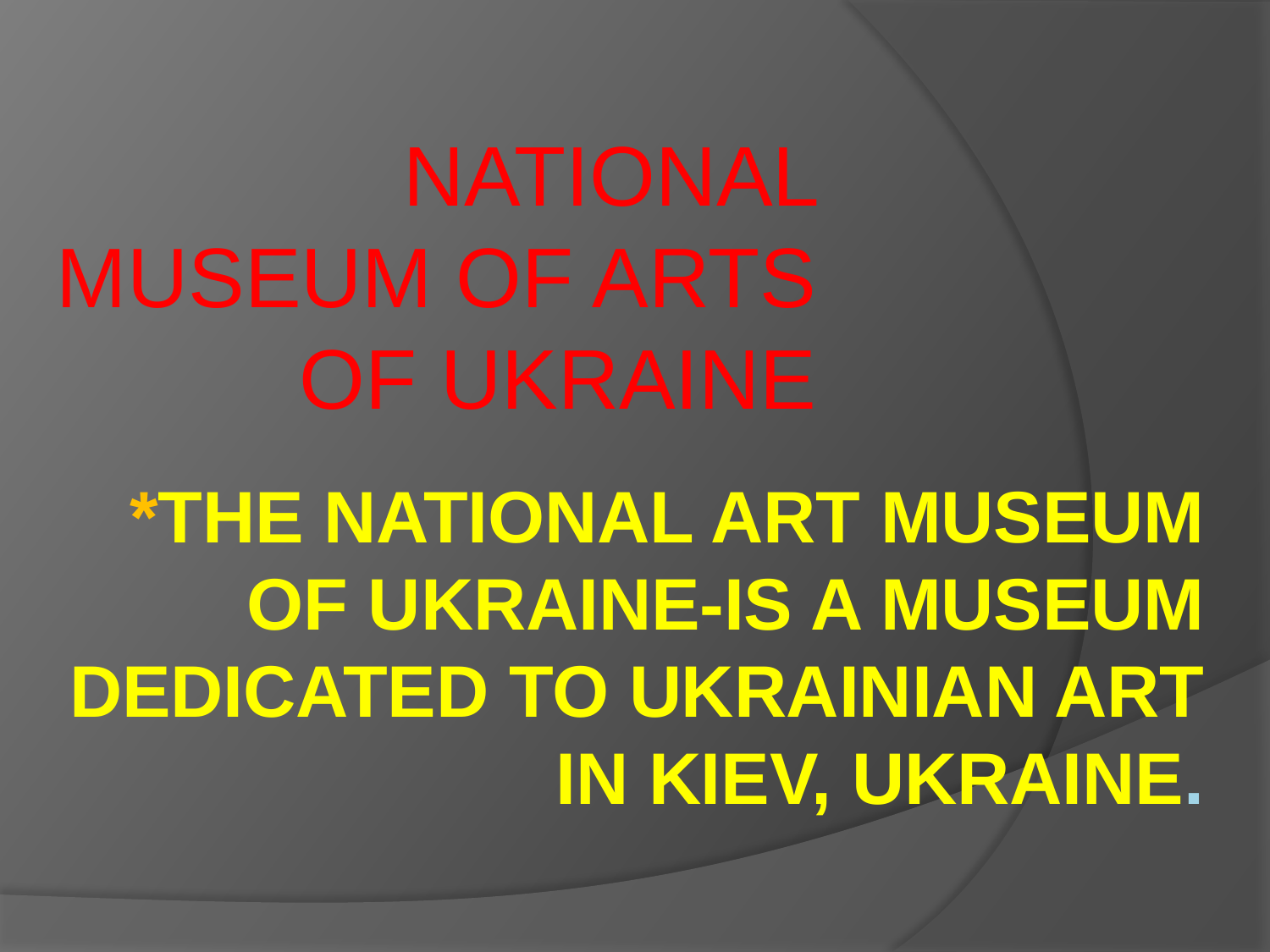

NATIONAL MUSEUM OF ARTS OF UKRAINE
# *The National Art Museum of Ukraine-is a museum dedicated to Ukrainian art in Kiev, Ukraine.